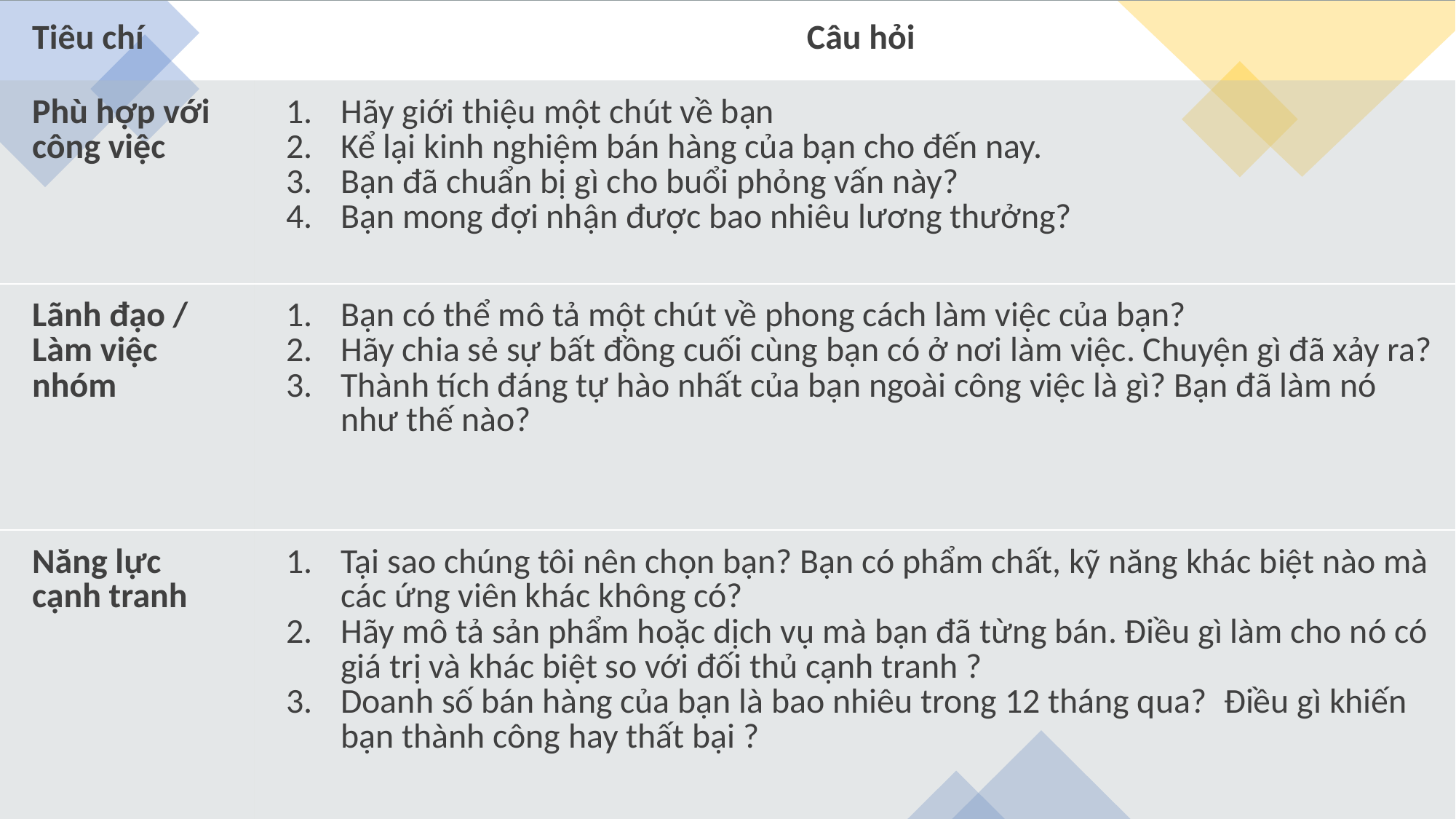

| Tiêu chí | Câu hỏi |
| --- | --- |
| Phù hợp với công việc | Hãy giới thiệu một chút về bạn Kể lại kinh nghiệm bán hàng của bạn cho đến nay.  Bạn đã chuẩn bị gì cho buổi phỏng vấn này? Bạn mong đợi nhận được bao nhiêu lương thưởng? |
| Lãnh đạo / Làm việc nhóm | Bạn có thể mô tả một chút về phong cách làm việc của bạn? Hãy chia sẻ sự bất đồng cuối cùng bạn có ở nơi làm việc. Chuyện gì đã xảy ra? Thành tích đáng tự hào nhất của bạn ngoài công việc là gì? Bạn đã làm nó như thế nào? |
| Năng lực cạnh tranh | Tại sao chúng tôi nên chọn bạn? Bạn có phẩm chất, kỹ năng khác biệt nào mà các ứng viên khác không có? Hãy mô tả sản phẩm hoặc dịch vụ mà bạn đã từng bán. Điều gì làm cho nó có giá trị và khác biệt so với đối thủ cạnh tranh ? Doanh số bán hàng của bạn là bao nhiêu trong 12 tháng qua?  Điều gì khiến bạn thành công hay thất bại ? |